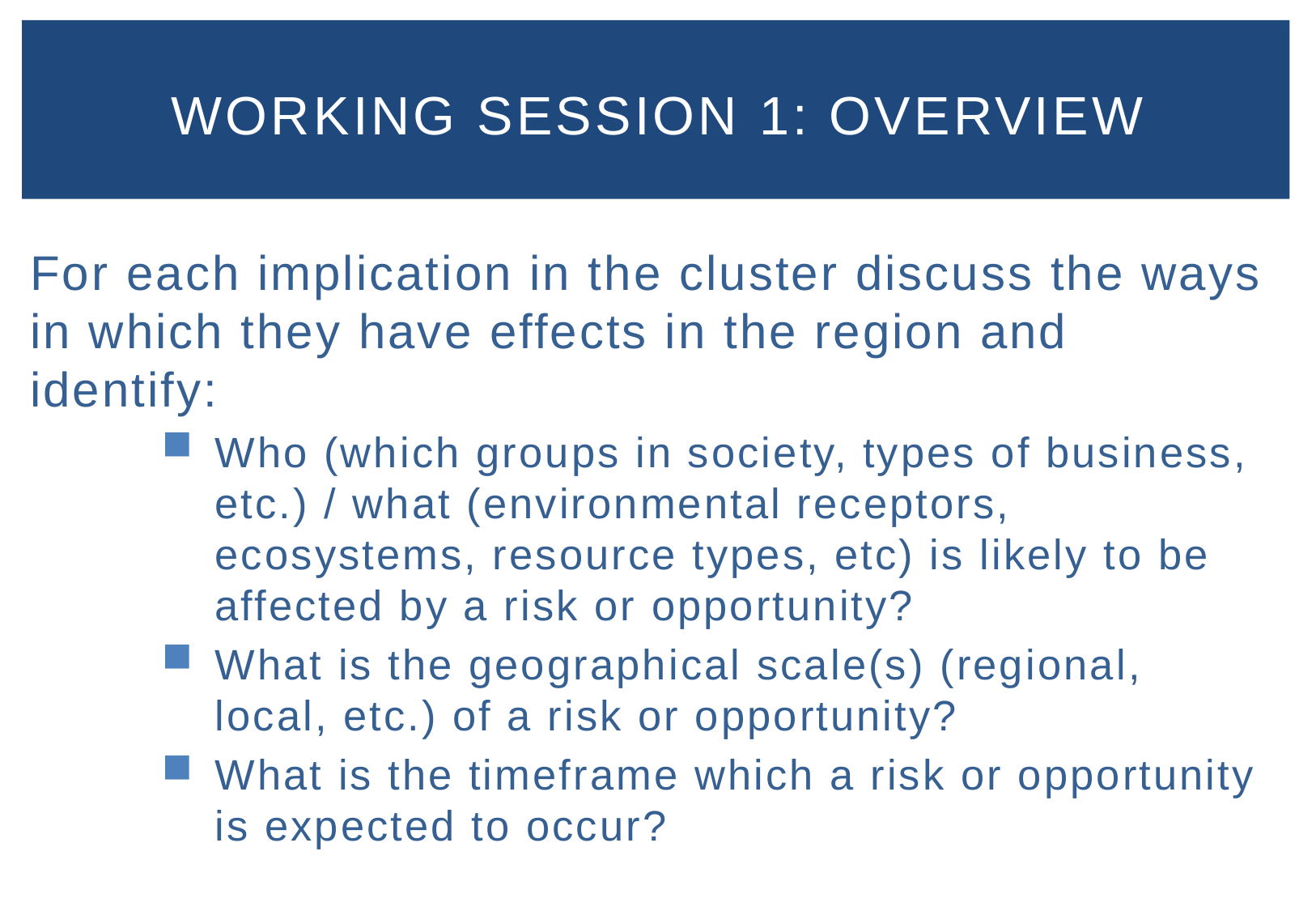

Working session 1: overview
For each implication in the cluster discuss the ways in which they have effects in the region and identify:
Who (which groups in society, types of business, etc.) / what (environmental receptors, ecosystems, resource types, etc) is likely to be affected by a risk or opportunity?
What is the geographical scale(s) (regional, local, etc.) of a risk or opportunity?
What is the timeframe which a risk or opportunity is expected to occur?